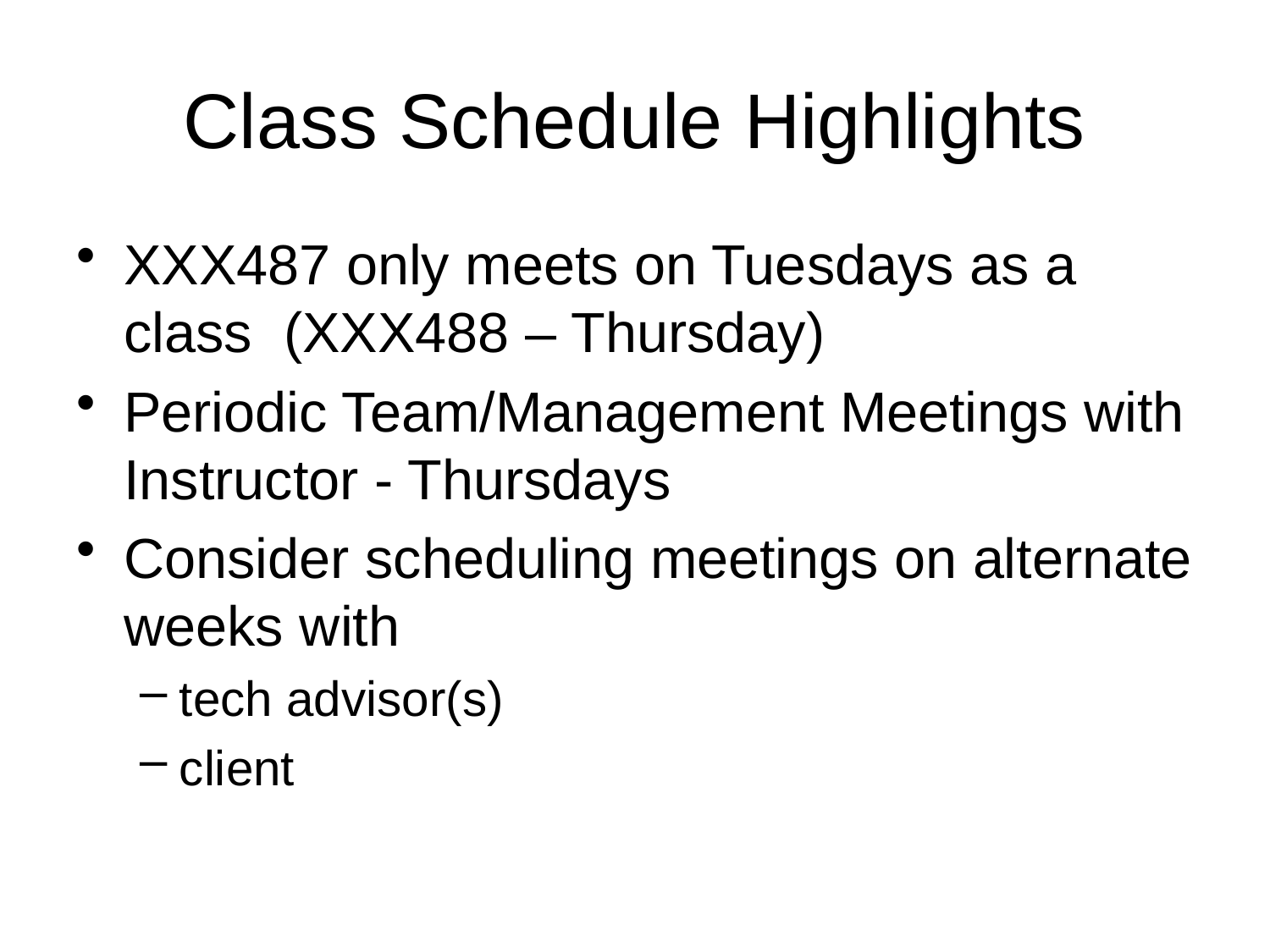

# Class Schedule Highlights
XXX487 only meets on Tuesdays as a class  (XXX488 – Thursday)
Periodic Team/Management Meetings with Instructor - Thursdays
Consider scheduling meetings on alternate weeks with
tech advisor(s)
client